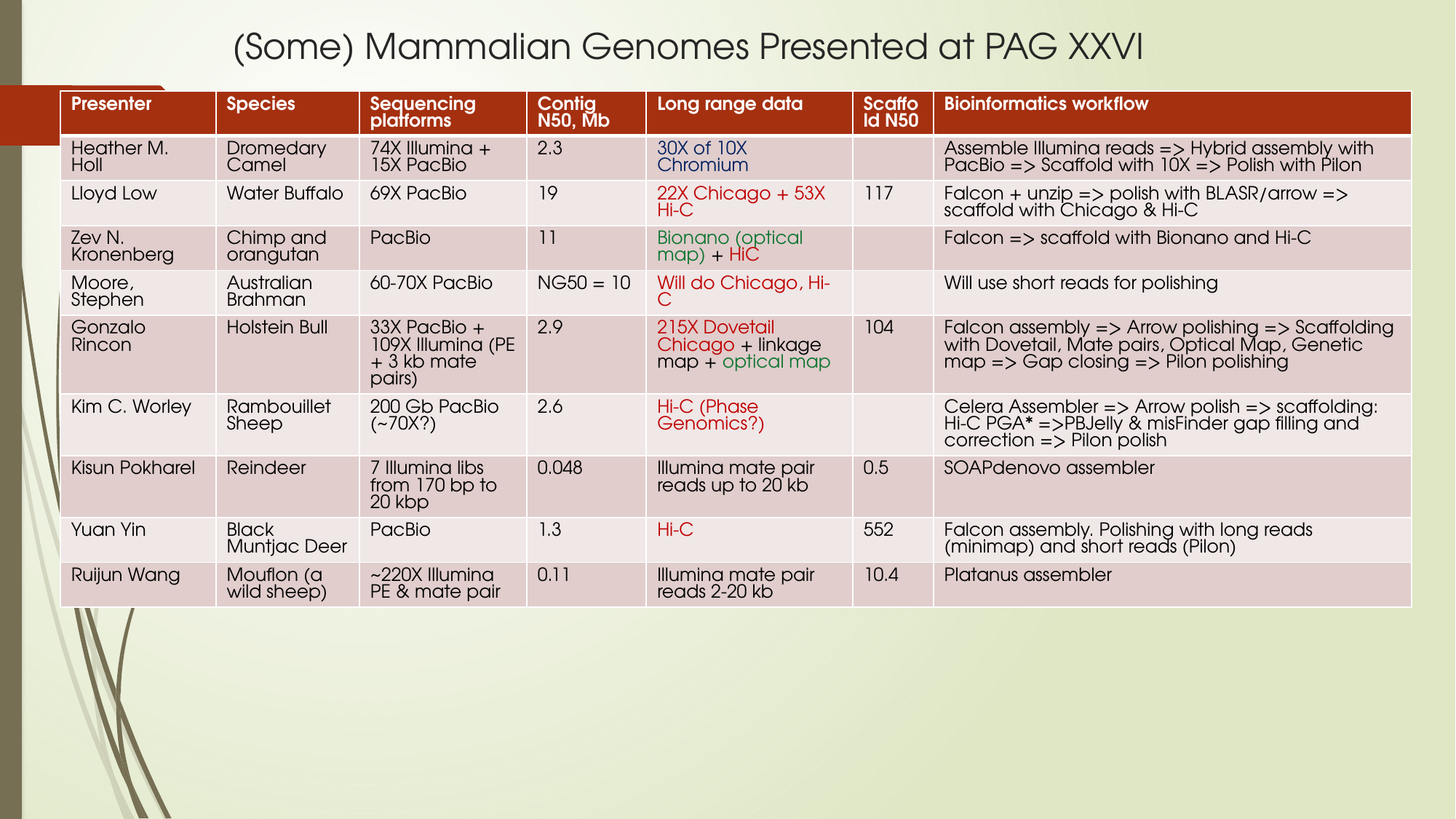

# (Some) Mammalian Genomes Presented at PAG XXVI
| Presenter | Species | Sequencing platforms | Contig N50, Mb | Long range data | Scaffold N50 | Bioinformatics workflow |
| --- | --- | --- | --- | --- | --- | --- |
| Heather M. Holl | Dromedary Camel | 74X Illumina + 15X PacBio | 2.3 | 30X of 10X Chromium |  | Assemble Illumina reads => Hybrid assembly with PacBio => Scaffold with 10X => Polish with Pilon |
| Lloyd Low | Water Buffalo | 69X PacBio | 19 | 22X Chicago + 53X Hi-C | 117 | Falcon + unzip => polish with BLASR/arrow => scaffold with Chicago & Hi-C |
| Zev N. Kronenberg | Chimp and orangutan | PacBio | 11 | Bionano (optical map) + HiC |  | Falcon => scaffold with Bionano and Hi-C |
| Moore, Stephen | Australian Brahman | 60-70X PacBio | NG50 = 10 | Will do Chicago, Hi-C |  | Will use short reads for polishing |
| Gonzalo Rincon | Holstein Bull | 33X PacBio + 109X Illumina (PE + 3 kb mate pairs) | 2.9 | 215X Dovetail Chicago + linkage map + optical map | 104 | Falcon assembly => Arrow polishing => Scaffolding with Dovetail, Mate pairs, Optical Map, Genetic map => Gap closing => Pilon polishing |
| Kim C. Worley | Rambouillet Sheep | 200 Gb PacBio (~70X?) | 2.6 | Hi-C (Phase Genomics?) |  | Celera Assembler => Arrow polish => scaffolding: Hi-C PGA\* =>PBJelly & misFinder gap filling and correction => Pilon polish |
| Kisun Pokharel | Reindeer | 7 Illumina libs from 170 bp to 20 kbp | 0.048 | Illumina mate pair reads up to 20 kb | 0.5 | SOAPdenovo assembler |
| Yuan Yin | Black Muntjac Deer | PacBio | 1.3 | Hi-C | 552 | Falcon assembly. Polishing with long reads (minimap) and short reads (Pilon) |
| Ruijun Wang | Mouflon (a wild sheep) | ~220X Illumina PE & mate pair | 0.11 | Illumina mate pair reads 2-20 kb | 10.4 | Platanus assembler |